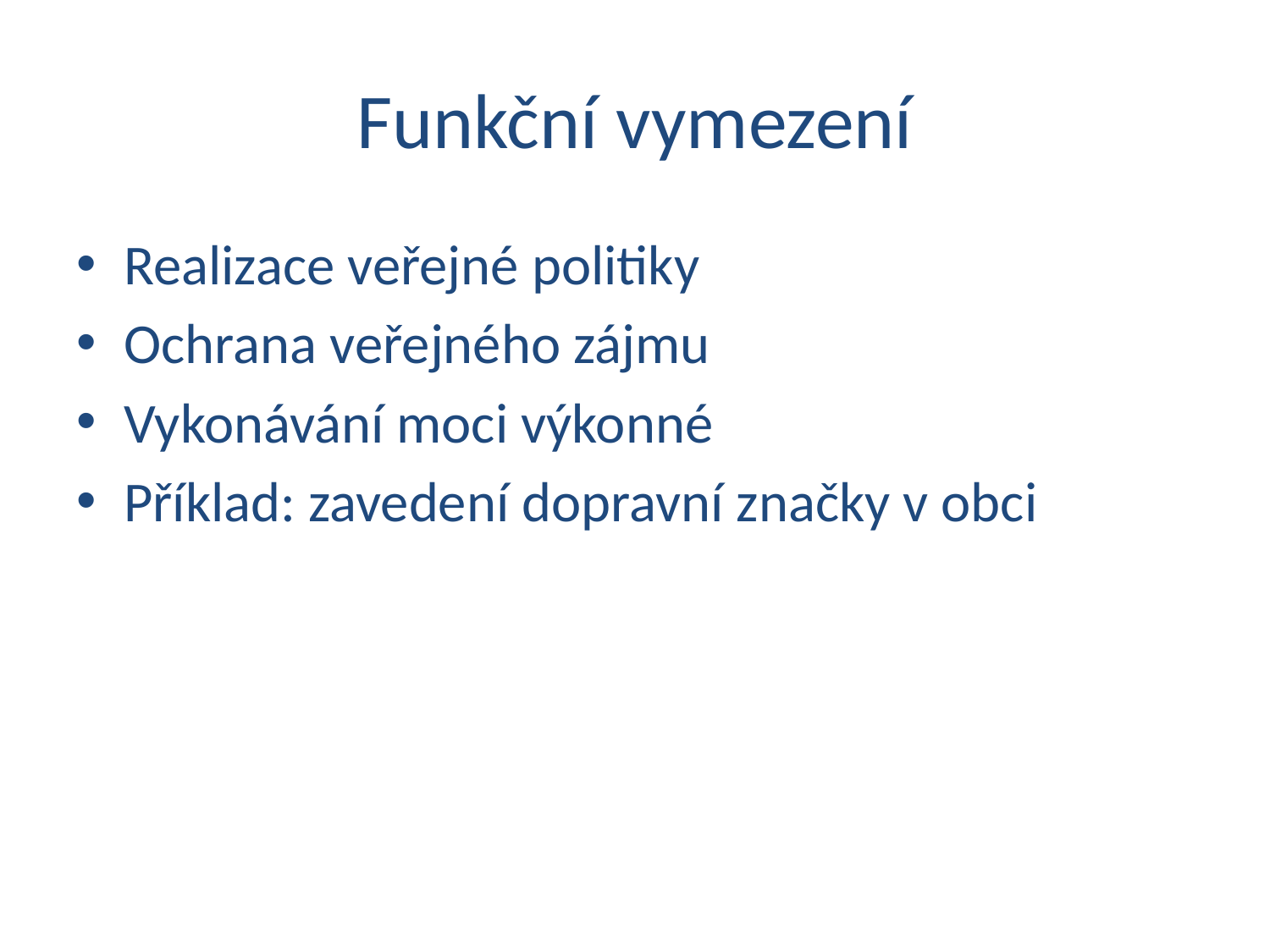

# Funkční vymezení
Realizace veřejné politiky
Ochrana veřejného zájmu
Vykonávání moci výkonné
Příklad: zavedení dopravní značky v obci